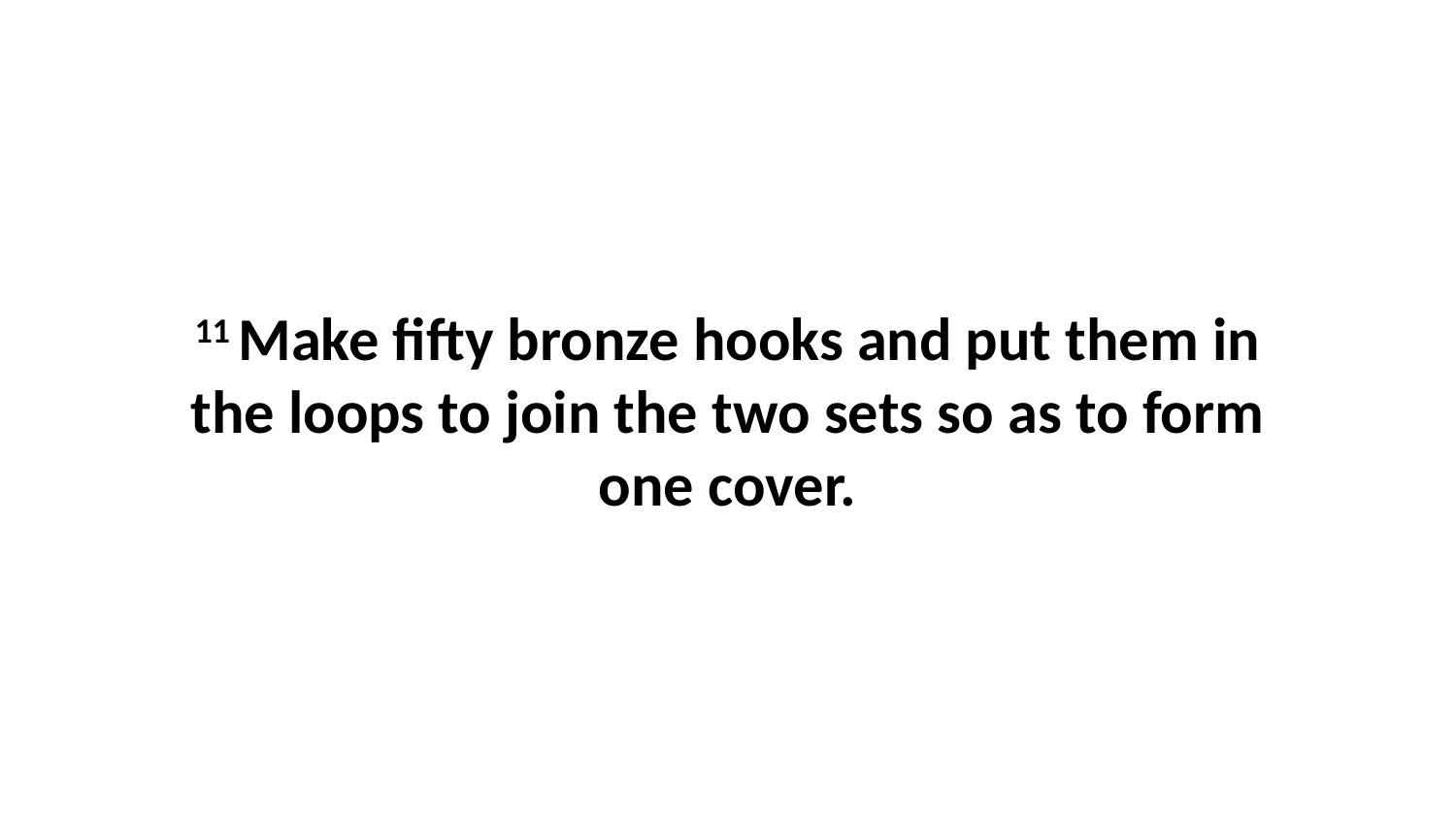

11 Make fifty bronze hooks and put them in the loops to join the two sets so as to form one cover.